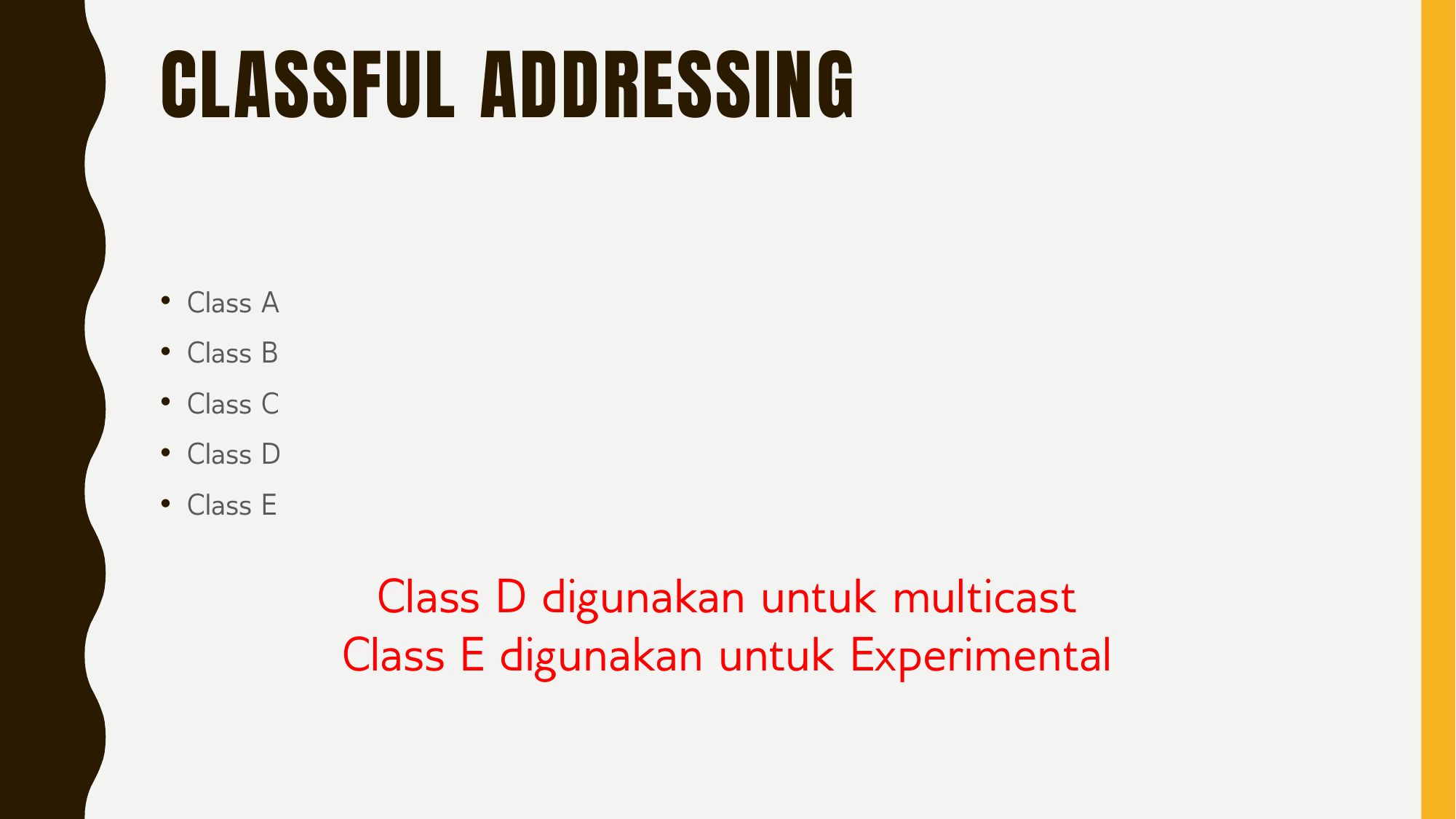

# Classful Addressing
Class A
Class B
Class C
Class D
Class E
Class D digunakan untuk multicast
Class E digunakan untuk Experimental